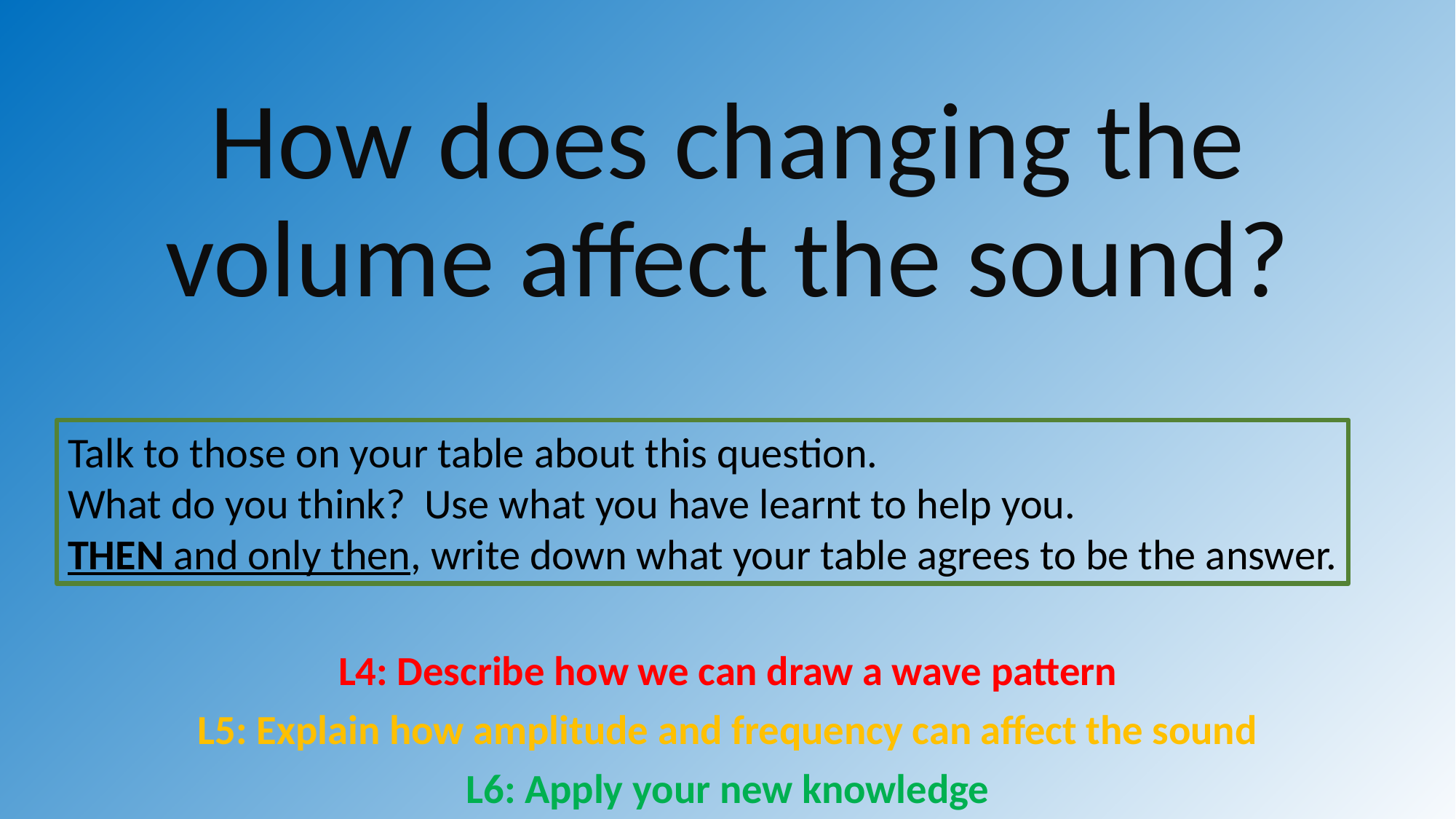

# How does changing the volume affect the sound?
Talk to those on your table about this question.
What do you think?  Use what you have learnt to help you.
THEN and only then, write down what your table agrees to be the answer.
L4: Describe how we can draw a wave pattern
L5: Explain how amplitude and frequency can affect the sound
L6: Apply your new knowledge